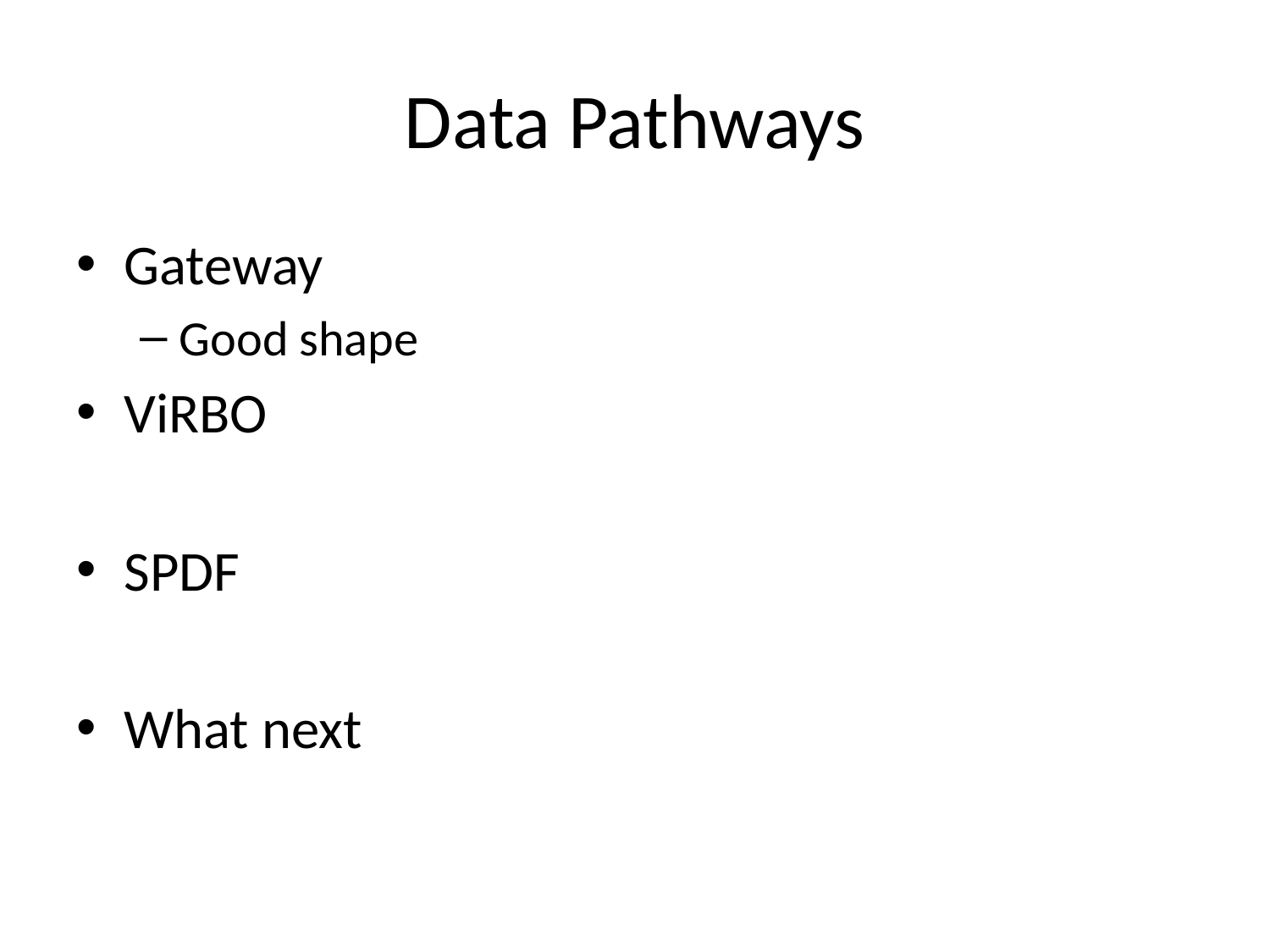

# Data Pathways
Gateway
Good shape
ViRBO

SPDF

What next